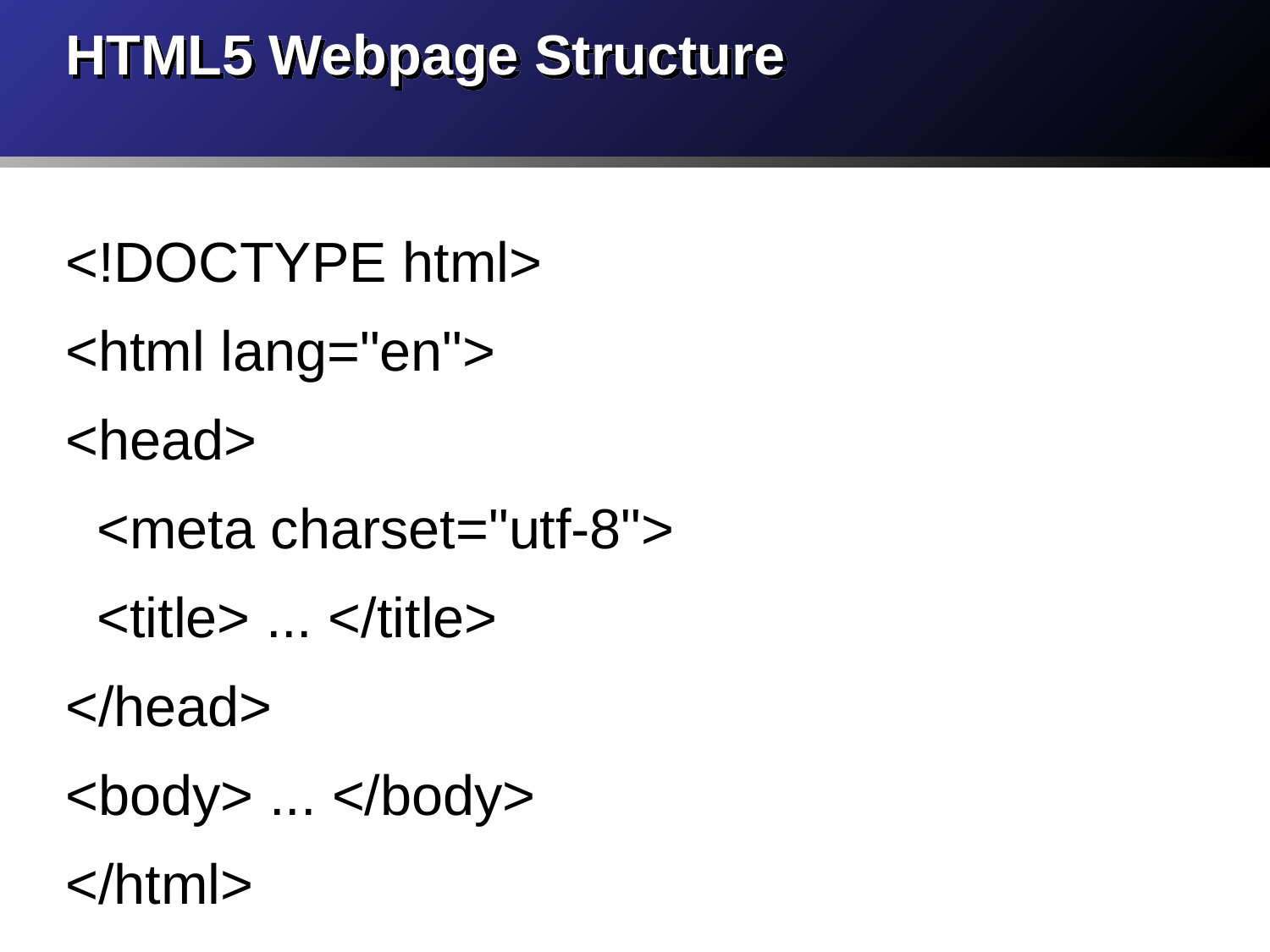

# HTML5 Webpage Structure
<!DOCTYPE html>
<html lang="en">
<head>
  <meta charset="utf-8">
  <title> ... </title>
</head>
<body> ... </body>
</html>